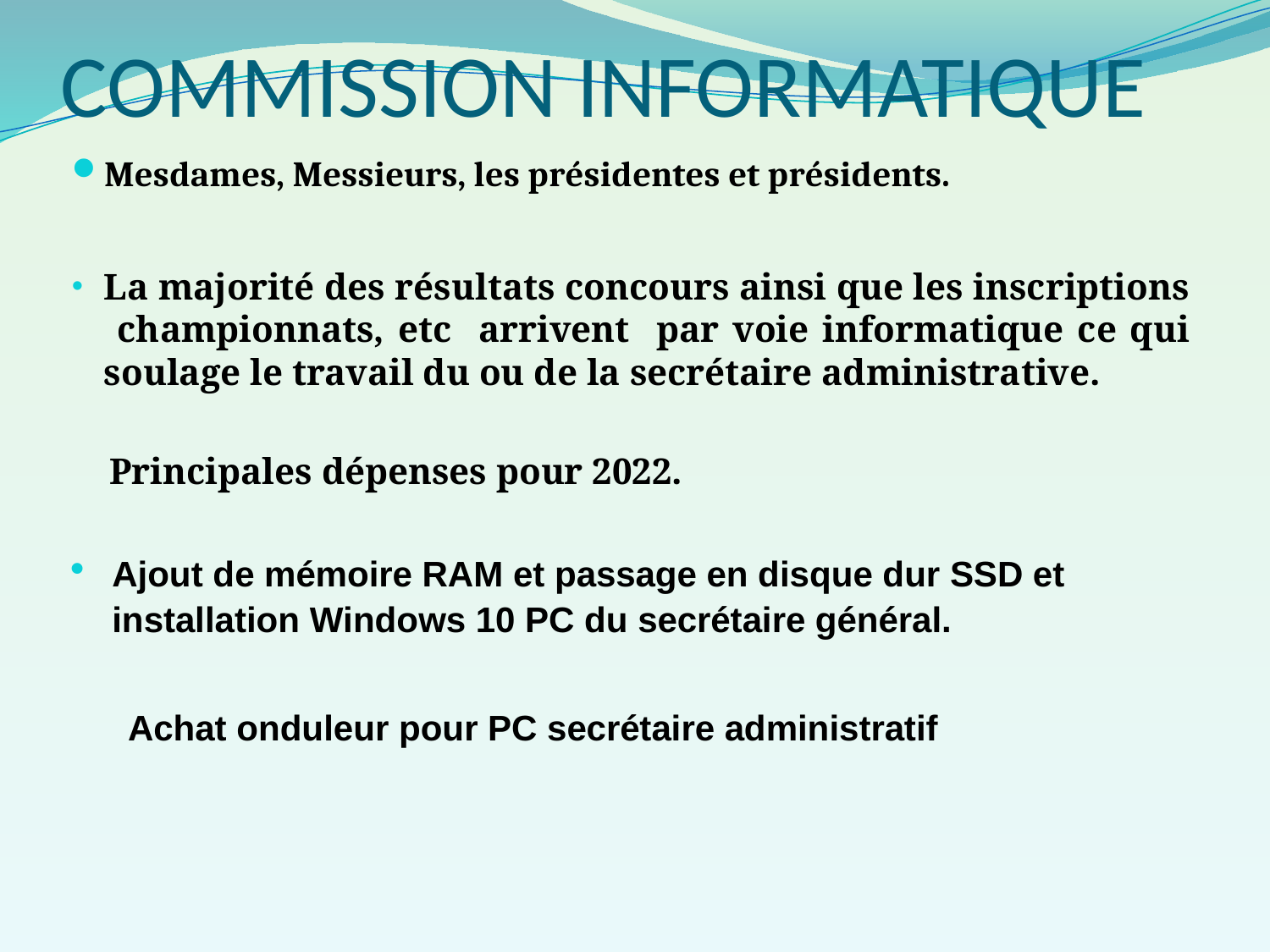

# COMMISSION INFORMATIQUE
Mesdames, Messieurs, les présidentes et présidents.

La majorité des résultats concours ainsi que les inscriptions  championnats, etc  arrivent  par voie informatique ce qui soulage le travail du ou de la secrétaire administrative.

    Principales dépenses pour 2022.

Ajout de mémoire RAM et passage en disque dur SSD et installation Windows 10 PC du secrétaire général.

      Achat onduleur pour PC secrétaire administratif